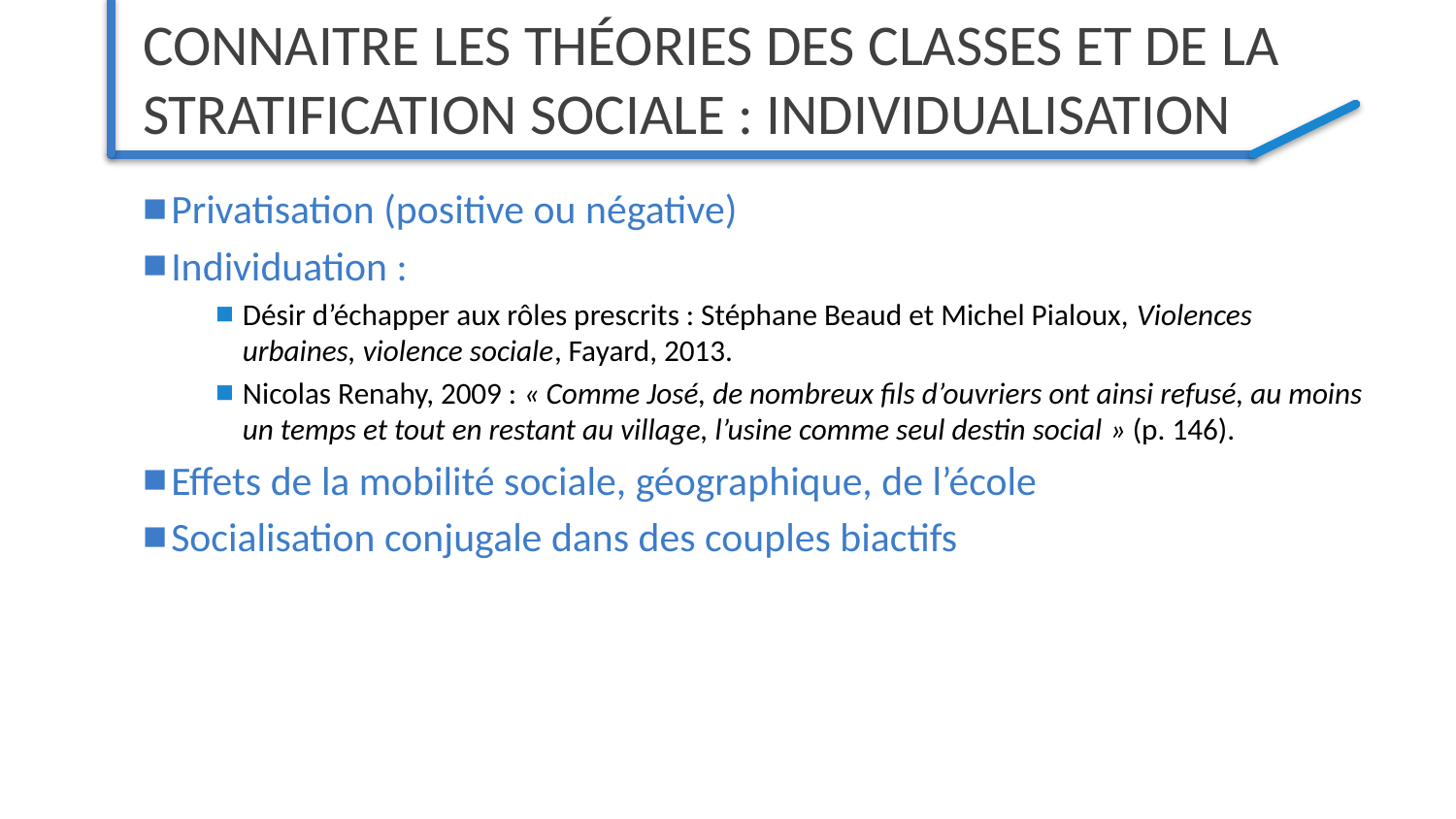

# Connaitre les théories des classes et de la stratification sociale : individualisation
Privatisation (positive ou négative)
Individuation :
Désir d’échapper aux rôles prescrits : Stéphane Beaud et Michel Pialoux, Violences urbaines, violence sociale, Fayard, 2013.
Nicolas Renahy, 2009 : « Comme José, de nombreux fils d’ouvriers ont ainsi refusé, au moins un temps et tout en restant au village, l’usine comme seul destin social » (p. 146).
Effets de la mobilité sociale, géographique, de l’école
Socialisation conjugale dans des couples biactifs